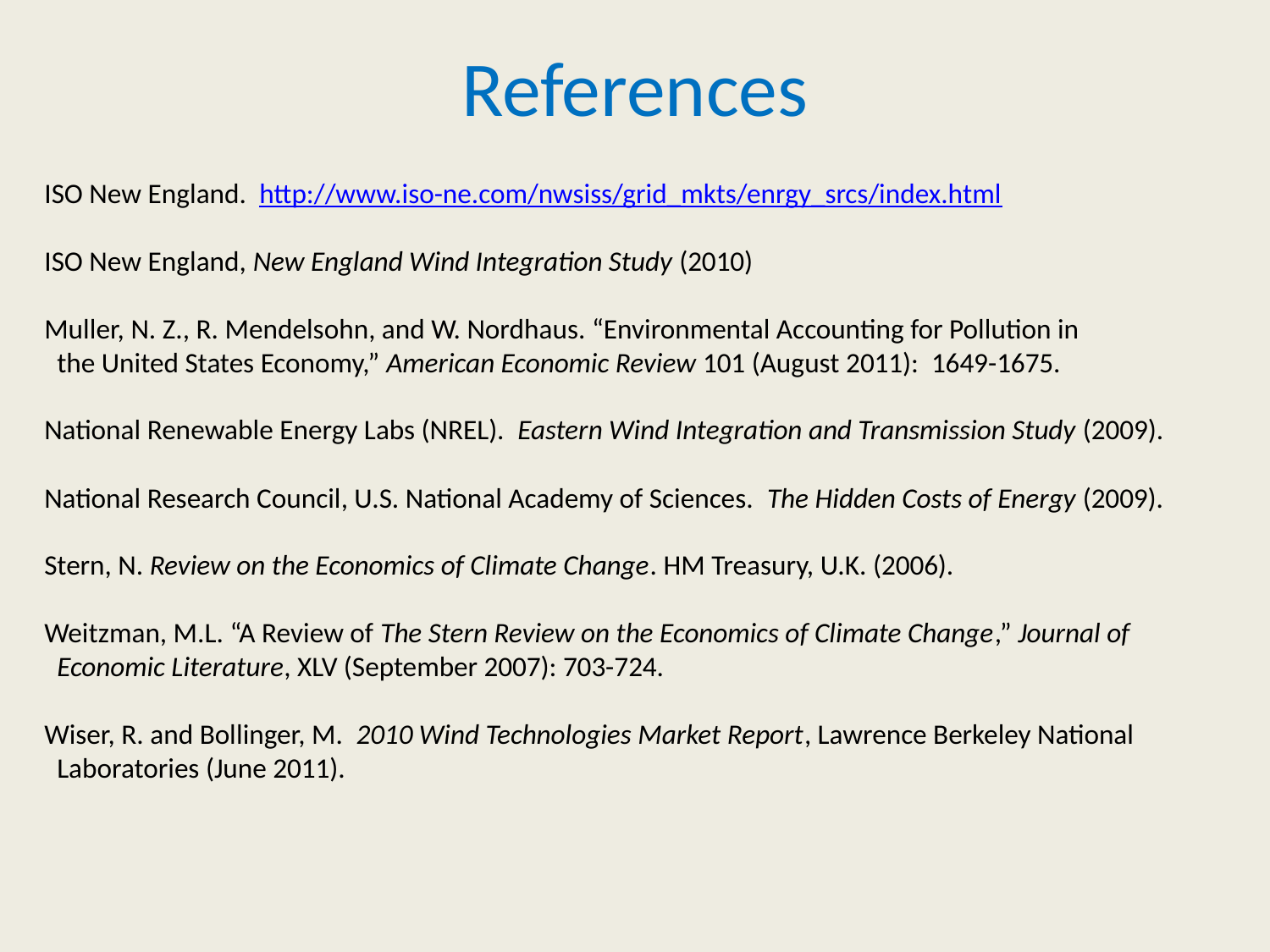

# References
ISO New England.  http://www.iso-ne.com/nwsiss/grid_mkts/enrgy_srcs/index.html

ISO New England, New England Wind Integration Study (2010)

Muller, N. Z., R. Mendelsohn, and W. Nordhaus. “Environmental Accounting for Pollution in
  the United States Economy,” American Economic Review 101 (August 2011):  1649-1675.

National Renewable Energy Labs (NREL).  Eastern Wind Integration and Transmission Study (2009).

National Research Council, U.S. National Academy of Sciences.  The Hidden Costs of Energy (2009).

Stern, N. Review on the Economics of Climate Change. HM Treasury, U.K. (2006).

Weitzman, M.L. “A Review of The Stern Review on the Economics of Climate Change,” Journal of
  Economic Literature, XLV (September 2007): 703-724.

Wiser, R. and Bollinger, M.  2010 Wind Technologies Market Report, Lawrence Berkeley National
  Laboratories (June 2011).